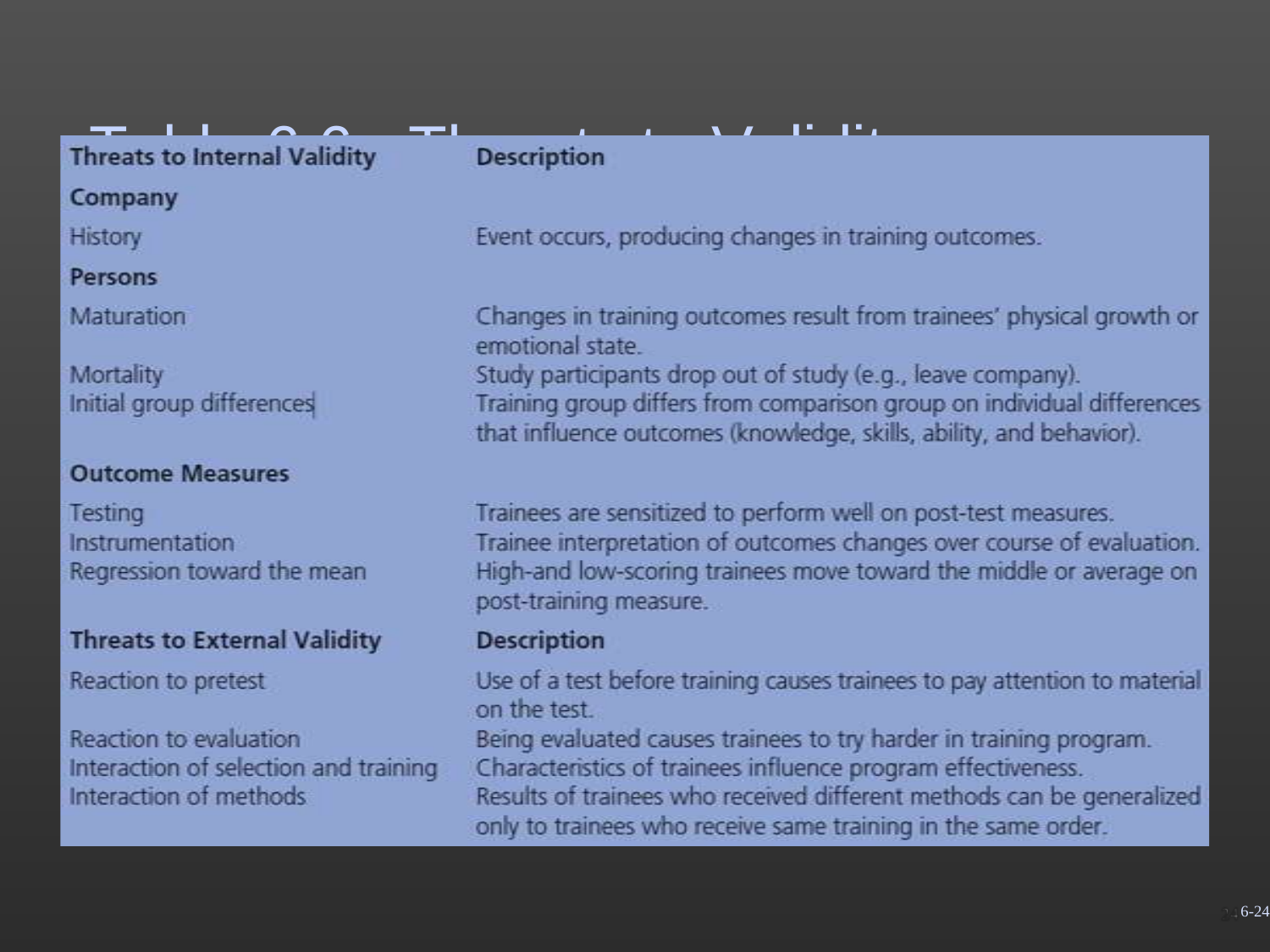

# Table 6.6 - Threats to Validity

6-24